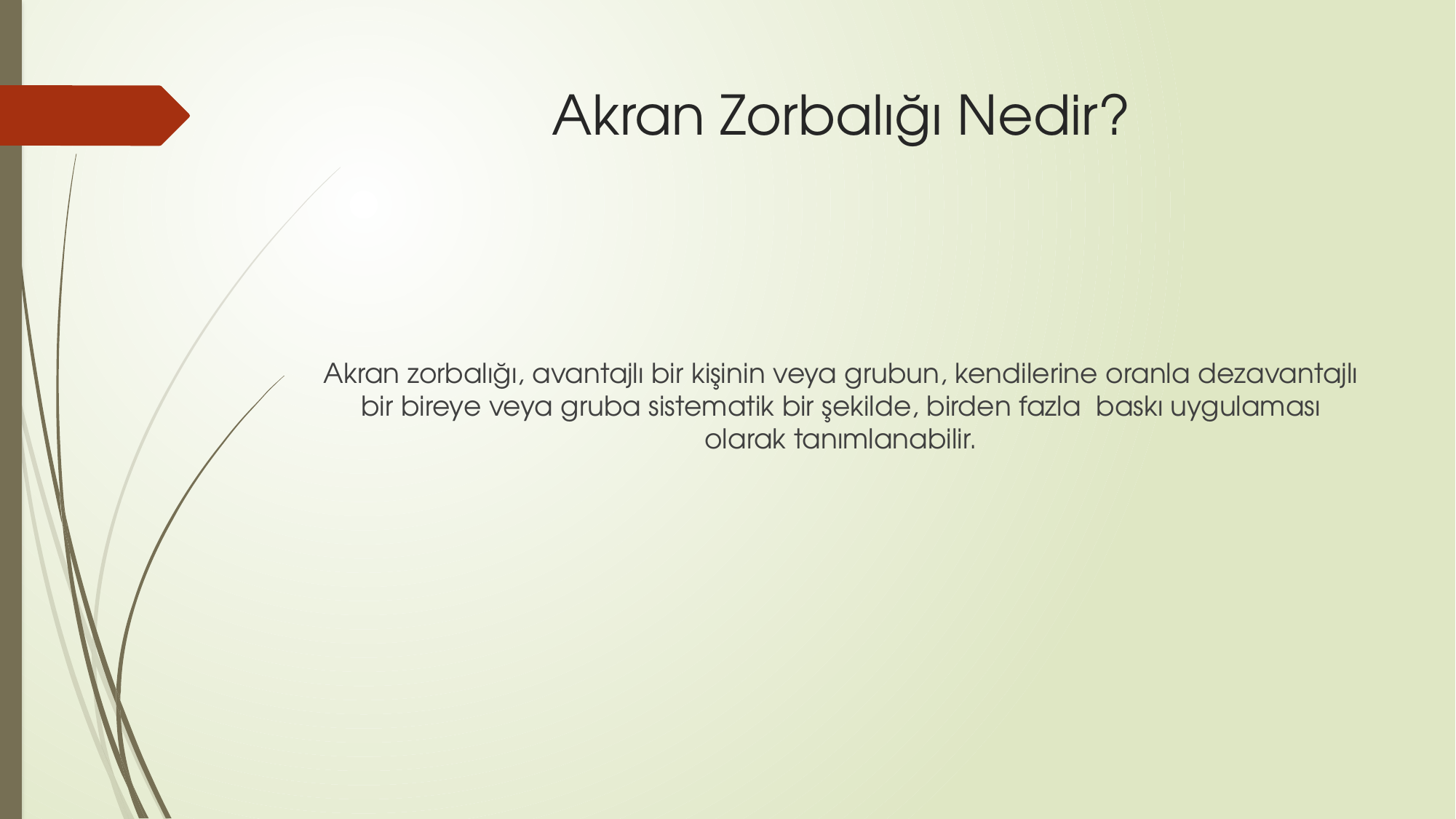

# Akran Zorbalığı Nedir?

Akran zorbalığı, avantajlı bir kişinin veya grubun, kendilerine oranla dezavantajlı bir bireye veya gruba sistematik bir şekilde, birden fazla  baskı uygulaması olarak tanımlanabilir.